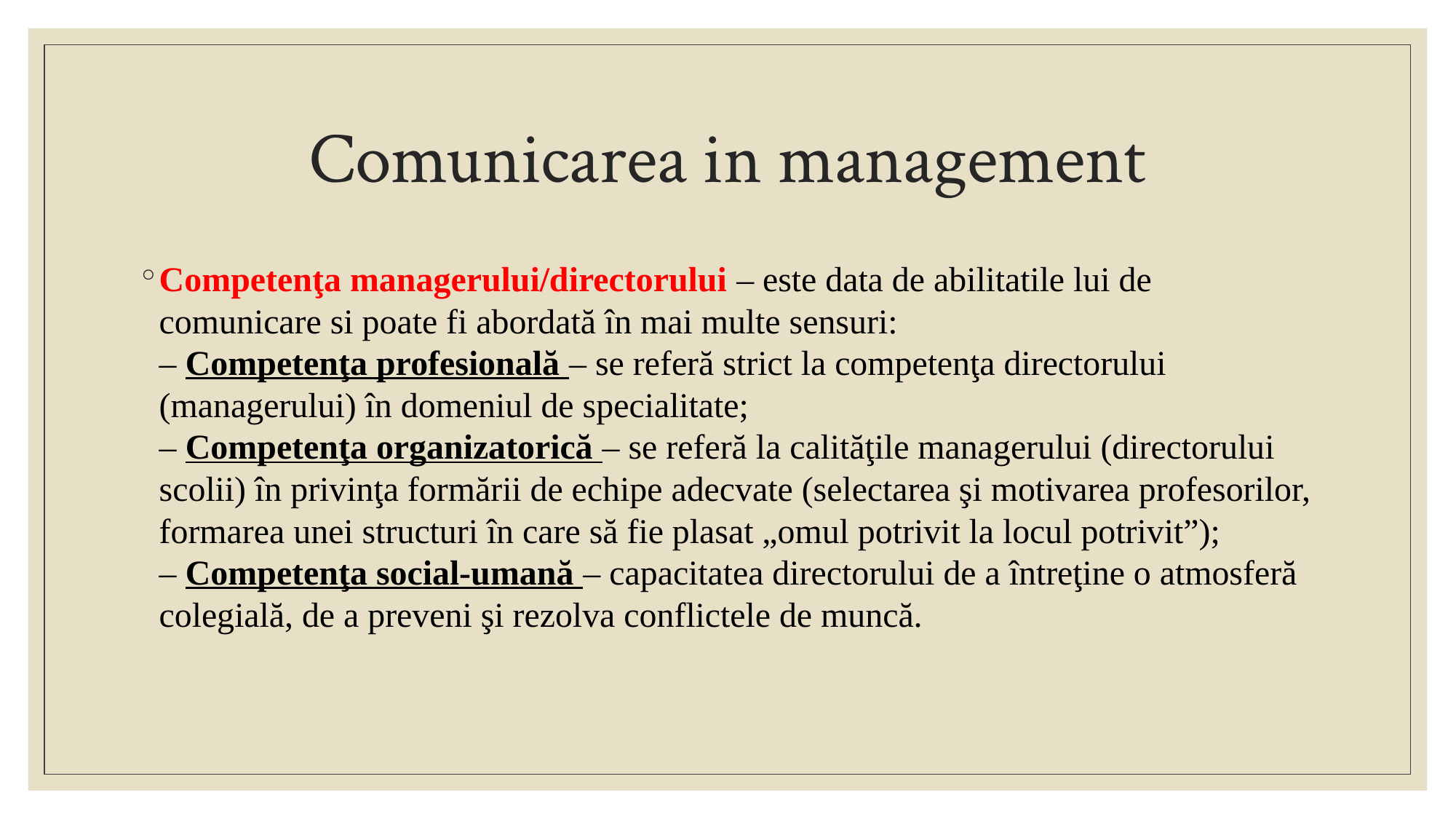

# Comunicarea in management
Competenţa managerului/directorului – este data de abilitatile lui de comunicare si poate fi abordată în mai multe sensuri:
– Competenţa profesională – se referă strict la competenţa directorului (managerului) în domeniul de specialitate;
– Competenţa organizatorică – se referă la calităţile managerului (directorului scolii) în privinţa formării de echipe adecvate (selectarea şi motivarea profesorilor, formarea unei structuri în care să fie plasat „omul potrivit la locul potrivit”);
– Competenţa social-umană – capacitatea directorului de a întreţine o atmosferă colegială, de a preveni şi rezolva conflictele de muncă.